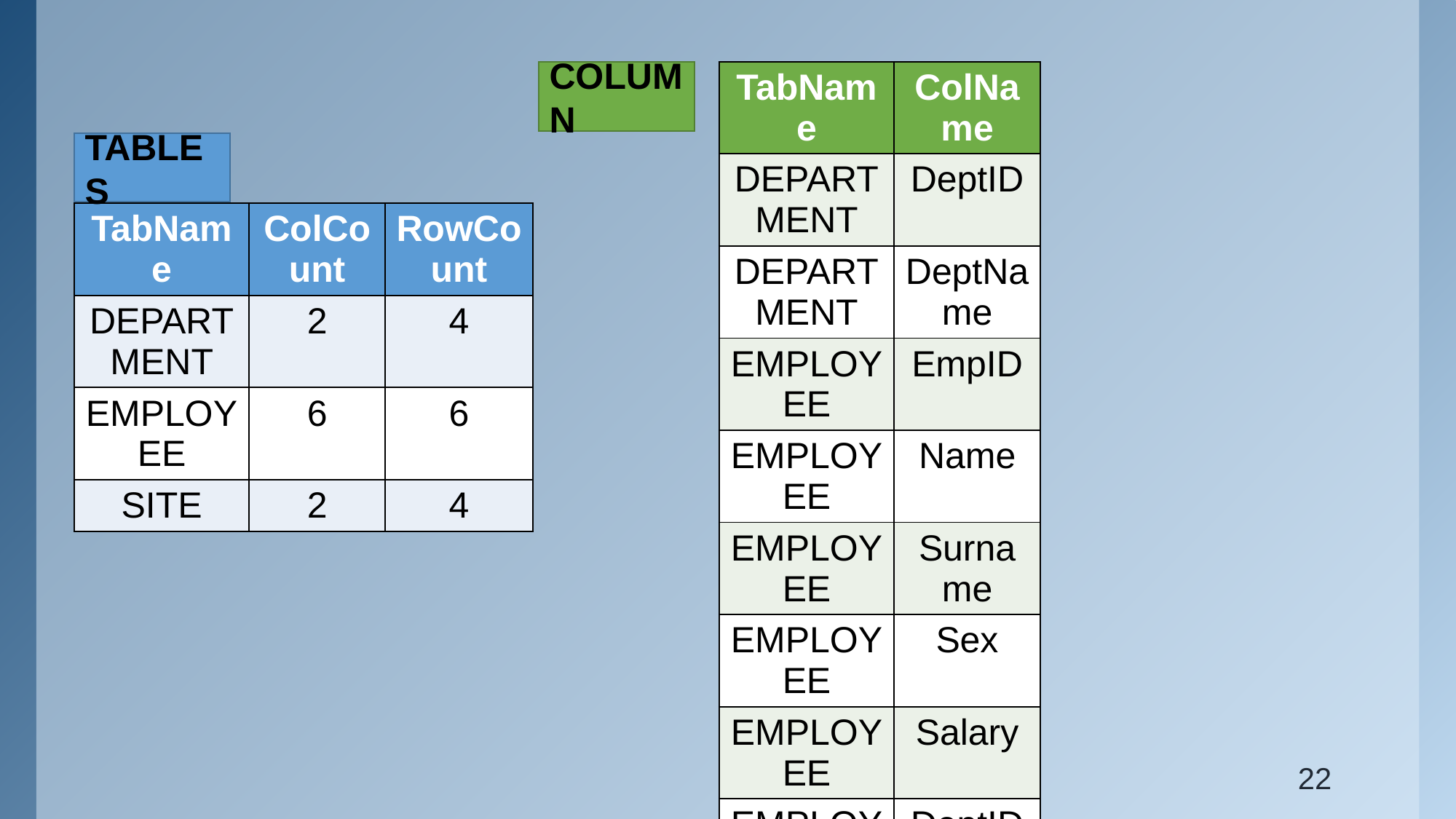

| TabName | ColName |
| --- | --- |
| DEPARTMENT | DeptID |
| DEPARTMENT | DeptName |
| EMPLOYEE | EmpID |
| EMPLOYEE | Name |
| EMPLOYEE | Surname |
| EMPLOYEE | Sex |
| EMPLOYEE | Salary |
| EMPLOYEE | DeptID |
| SITE | EmpID |
| SITE | Site |
COLUMN
TABLES
| TabName | ColCount | RowCount |
| --- | --- | --- |
| DEPARTMENT | 2 | 4 |
| EMPLOYEE | 6 | 6 |
| SITE | 2 | 4 |
22